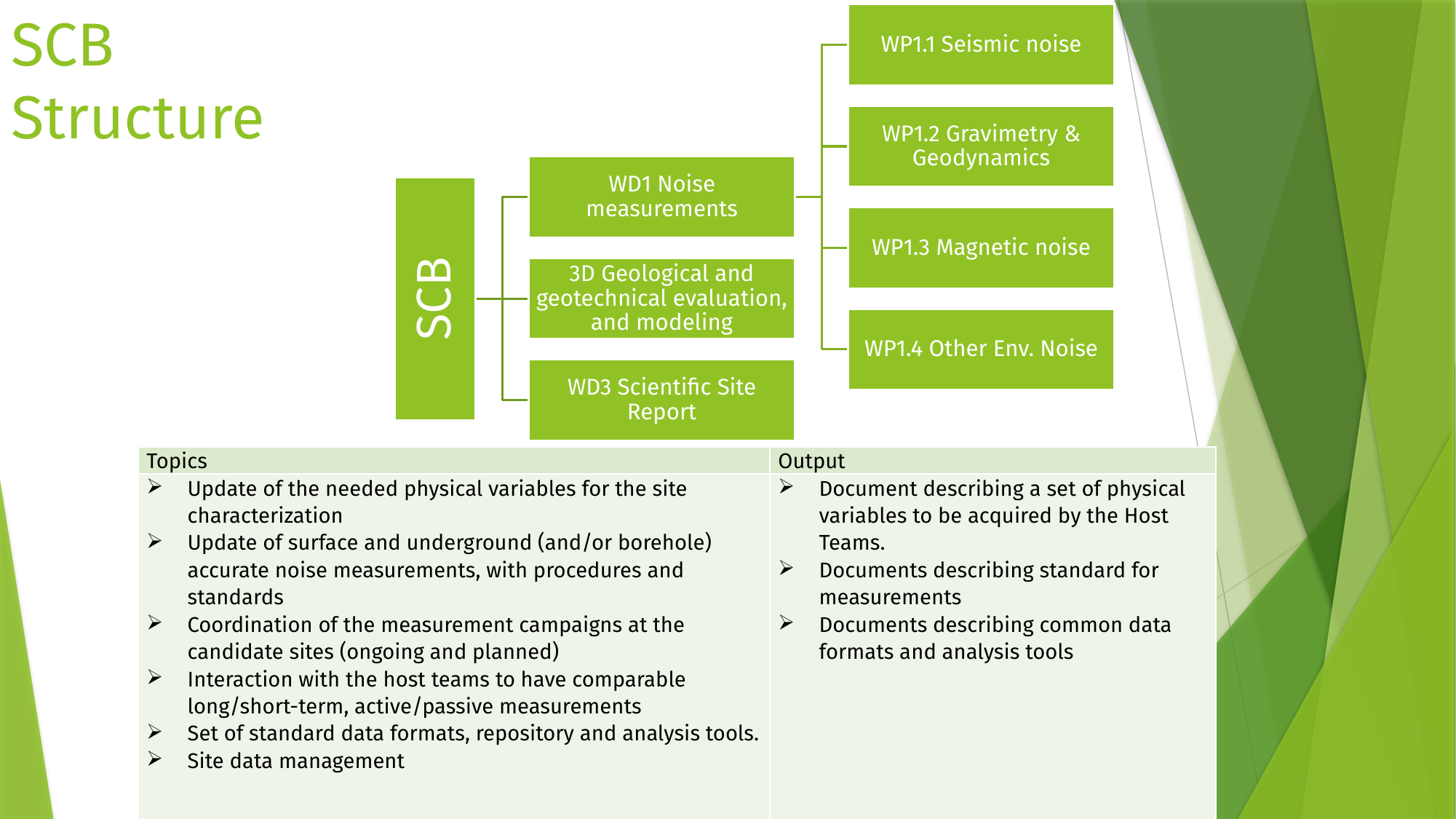

# SCB Structure

SCB
WD1 Noise measurements
WP1.1 Seismic noise
WP1.2 Gravimetry & Geodynamics
WP1.3 Magnetic noise
WP1.4 Other Env. Noise
3D Geological and geotechnical evaluation, and modeling
WD3 Scientific Site Report
| Topics | Output |
| --- | --- |
| Update of the needed physical variables for the site characterization Update of surface and underground (and/or borehole) accurate noise measurements, with procedures and standards Coordination of the measurement campaigns at the candidate sites (ongoing and planned) Interaction with the host teams to have comparable long/short-term, active/passive measurements Set of standard data formats, repository and analysis tools. Site data management | Document describing a set of physical variables to be acquired by the Host Teams. Documents describing standard for measurements Documents describing common data formats and analysis tools |